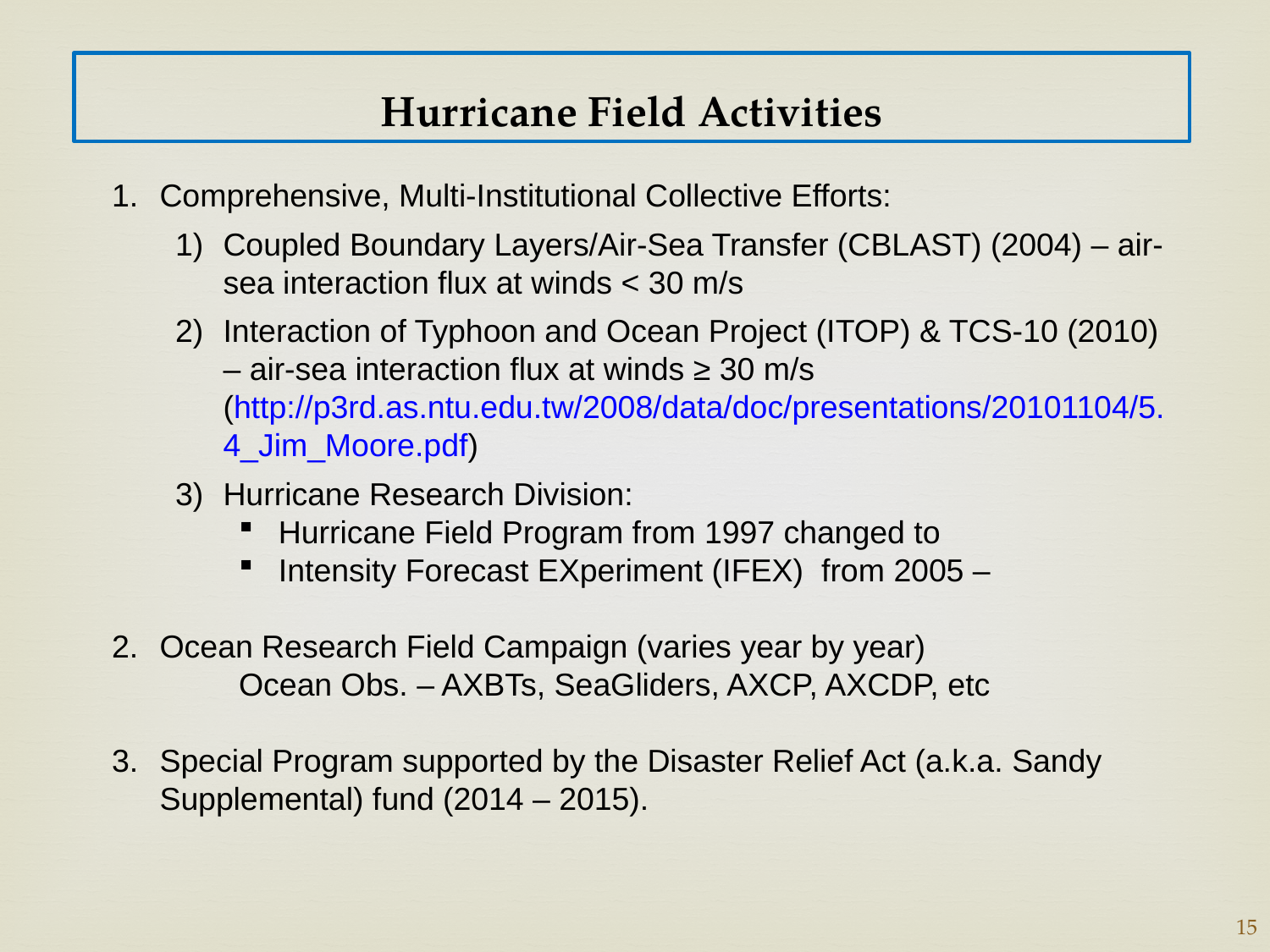

Hurricane Field Activities
Comprehensive, Multi-Institutional Collective Efforts:
Coupled Boundary Layers/Air-Sea Transfer (CBLAST) (2004) – air-sea interaction flux at winds < 30 m/s
Interaction of Typhoon and Ocean Project (ITOP) & TCS-10 (2010) – air-sea interaction flux at winds ≥ 30 m/s (http://p3rd.as.ntu.edu.tw/2008/data/doc/presentations/20101104/5.4_Jim_Moore.pdf)
Hurricane Research Division:
Hurricane Field Program from 1997 changed to
Intensity Forecast EXperiment (IFEX)  from 2005 –

Ocean Research Field Campaign (varies year by year)
	Ocean Obs. – AXBTs, SeaGliders, AXCP, AXCDP, etc

Special Program supported by the Disaster Relief Act (a.k.a. Sandy Supplemental) fund (2014 – 2015).

15